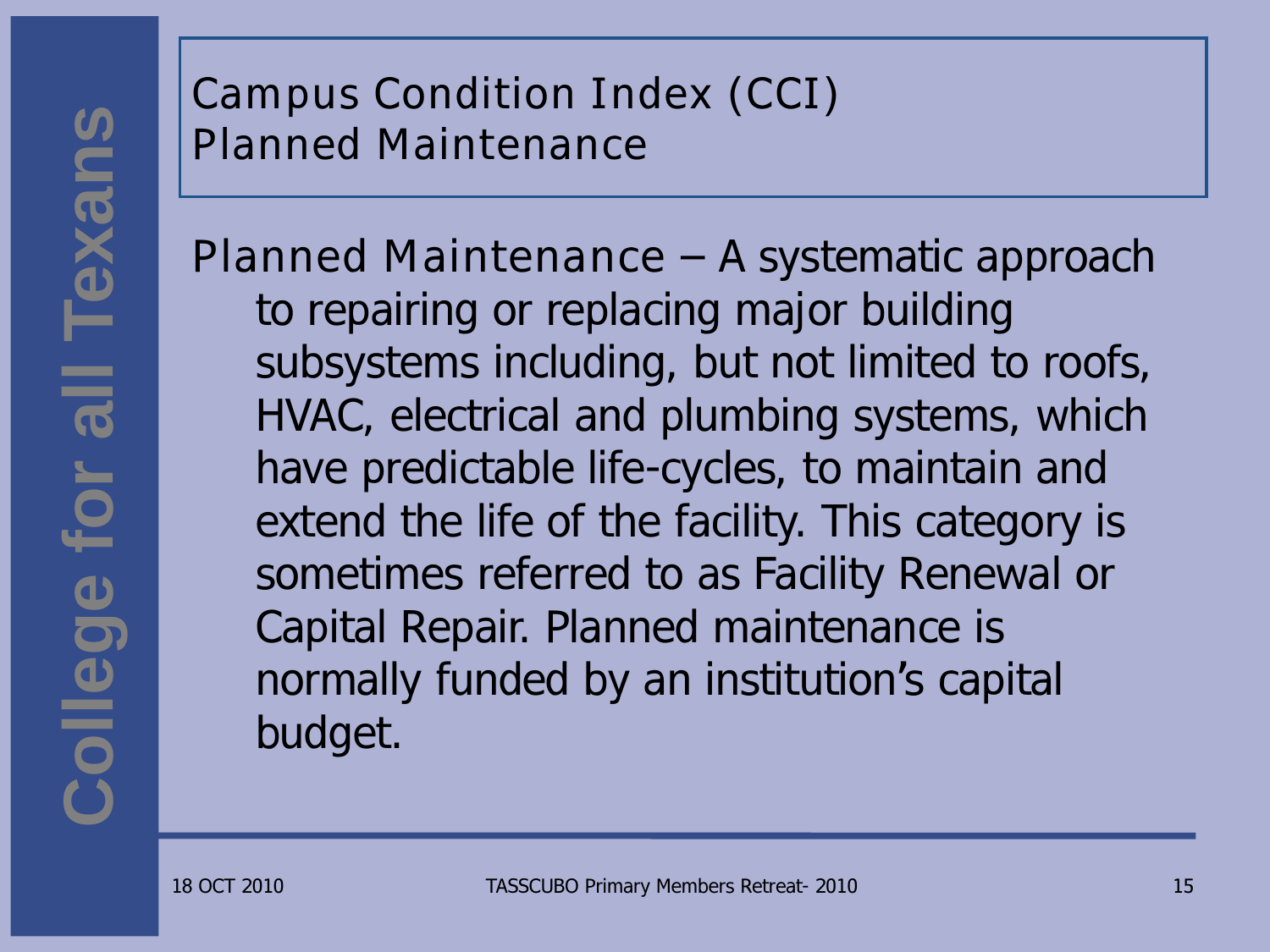

# Campus Condition Index (CCI) Planned Maintenance
Planned Maintenance – A systematic approach to repairing or replacing major building subsystems including, but not limited to roofs, HVAC, electrical and plumbing systems, which have predictable life-cycles, to maintain and extend the life of the facility. This category is sometimes referred to as Facility Renewal or Capital Repair. Planned maintenance is normally funded by an institution’s capital budget.
TASSCUBO Primary Members Retreat- 2010
15
18 OCT 2010